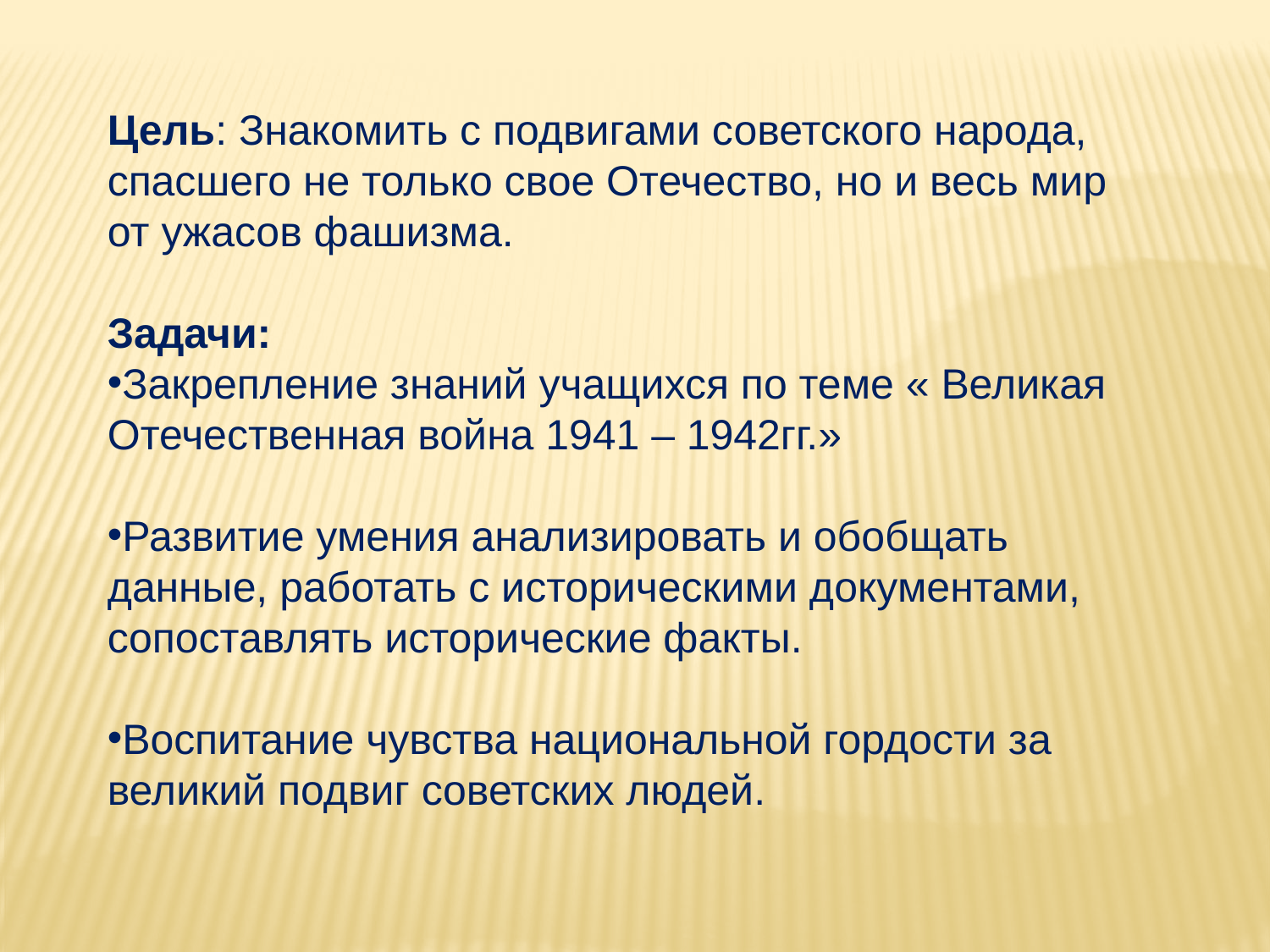

Цель: Знакомить с подвигами советского народа, спасшего не только свое Отечество, но и весь мир от ужасов фашизма.

Задачи:
Закрепление знаний учащихся по теме « Великая Отечественная война 1941 – 1942гг.»

Развитие умения анализировать и обобщать данные, работать с историческими документами, сопоставлять исторические факты.

Воспитание чувства национальной гордости за великий подвиг советских людей.